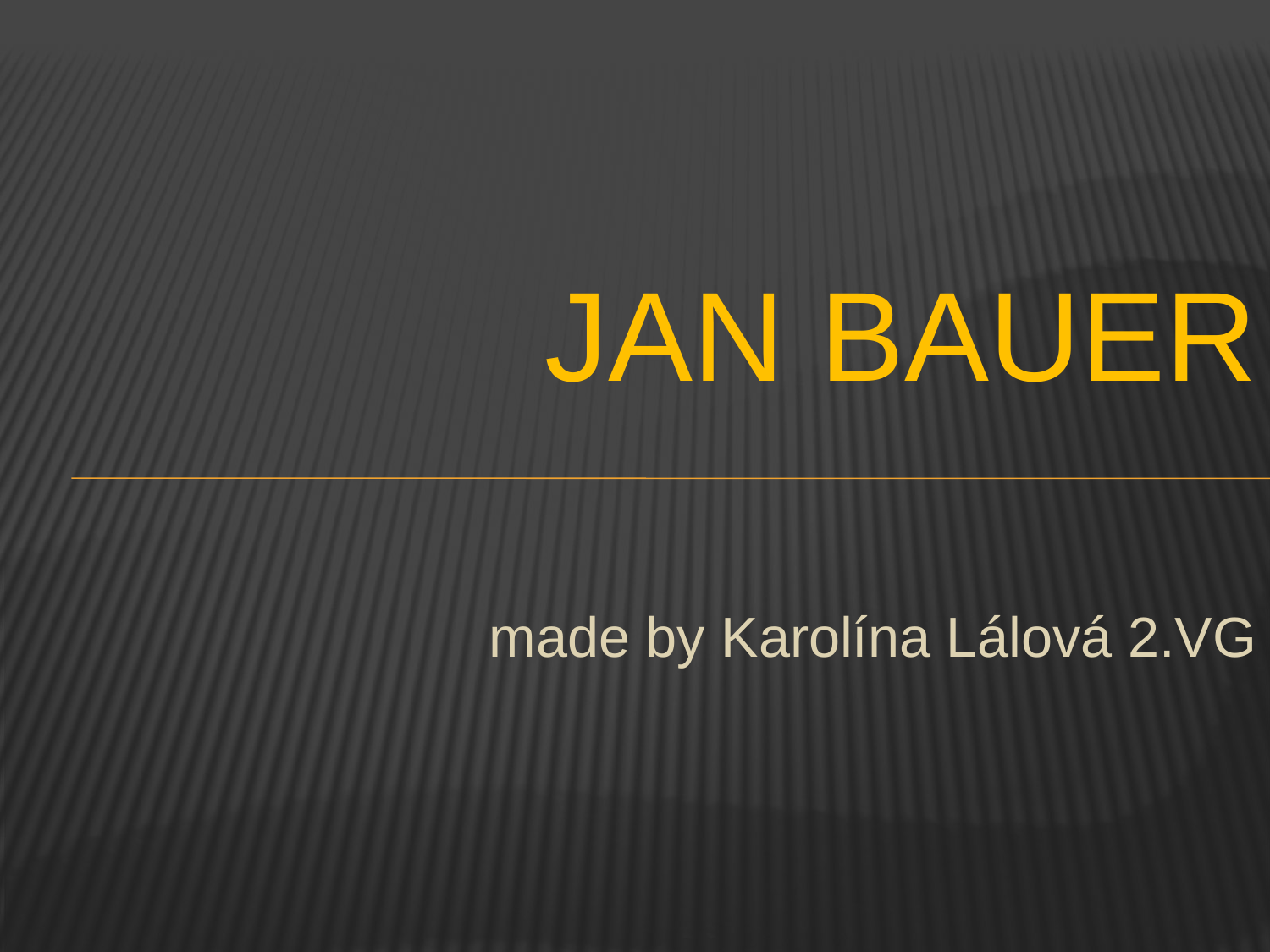

# Jan bauer
made by Karolína Lálová 2.VG